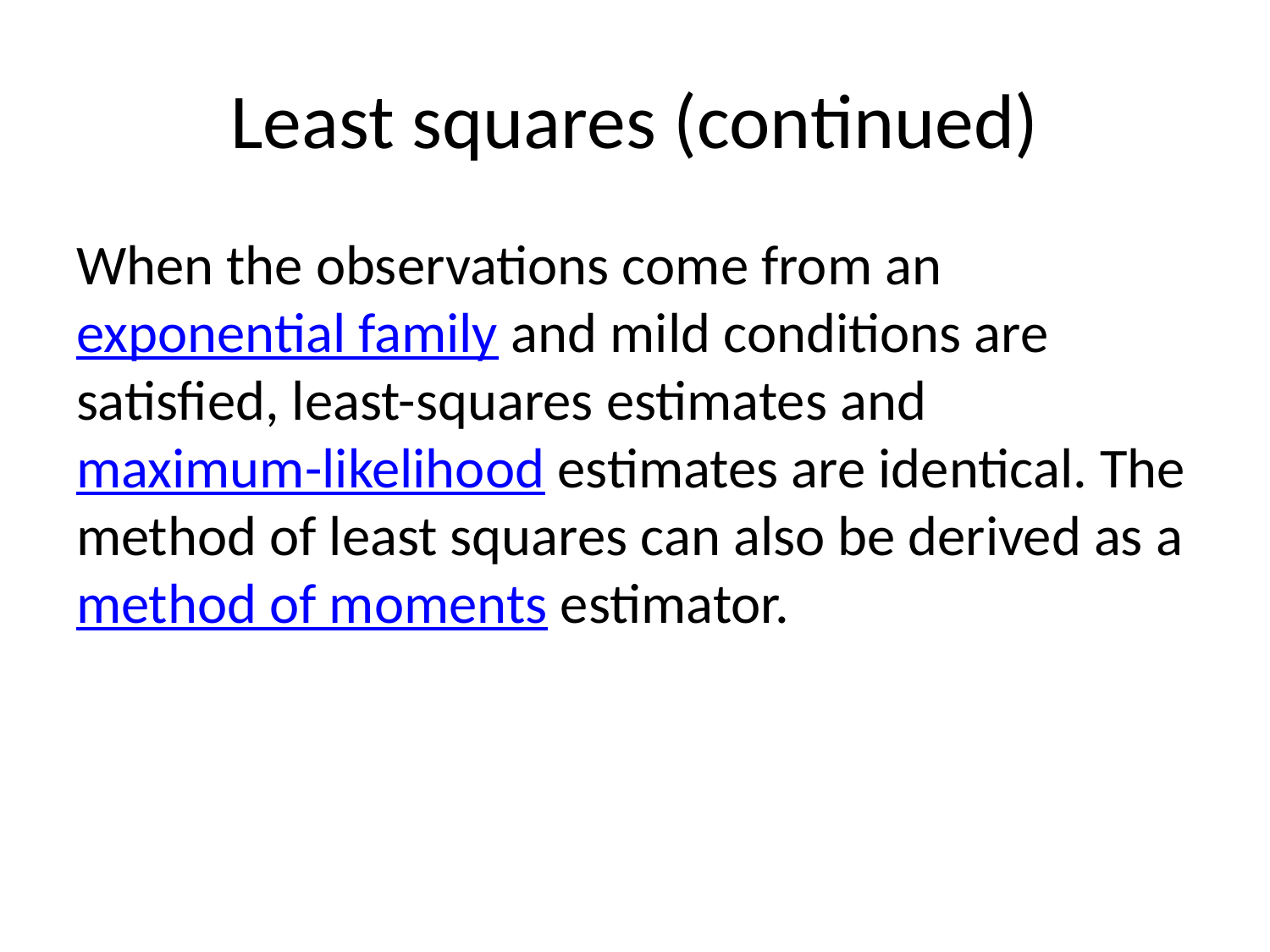

# Least squares (continued)
When the observations come from an exponential family and mild conditions are satisfied, least-squares estimates and maximum-likelihood estimates are identical. The method of least squares can also be derived as a method of moments estimator.